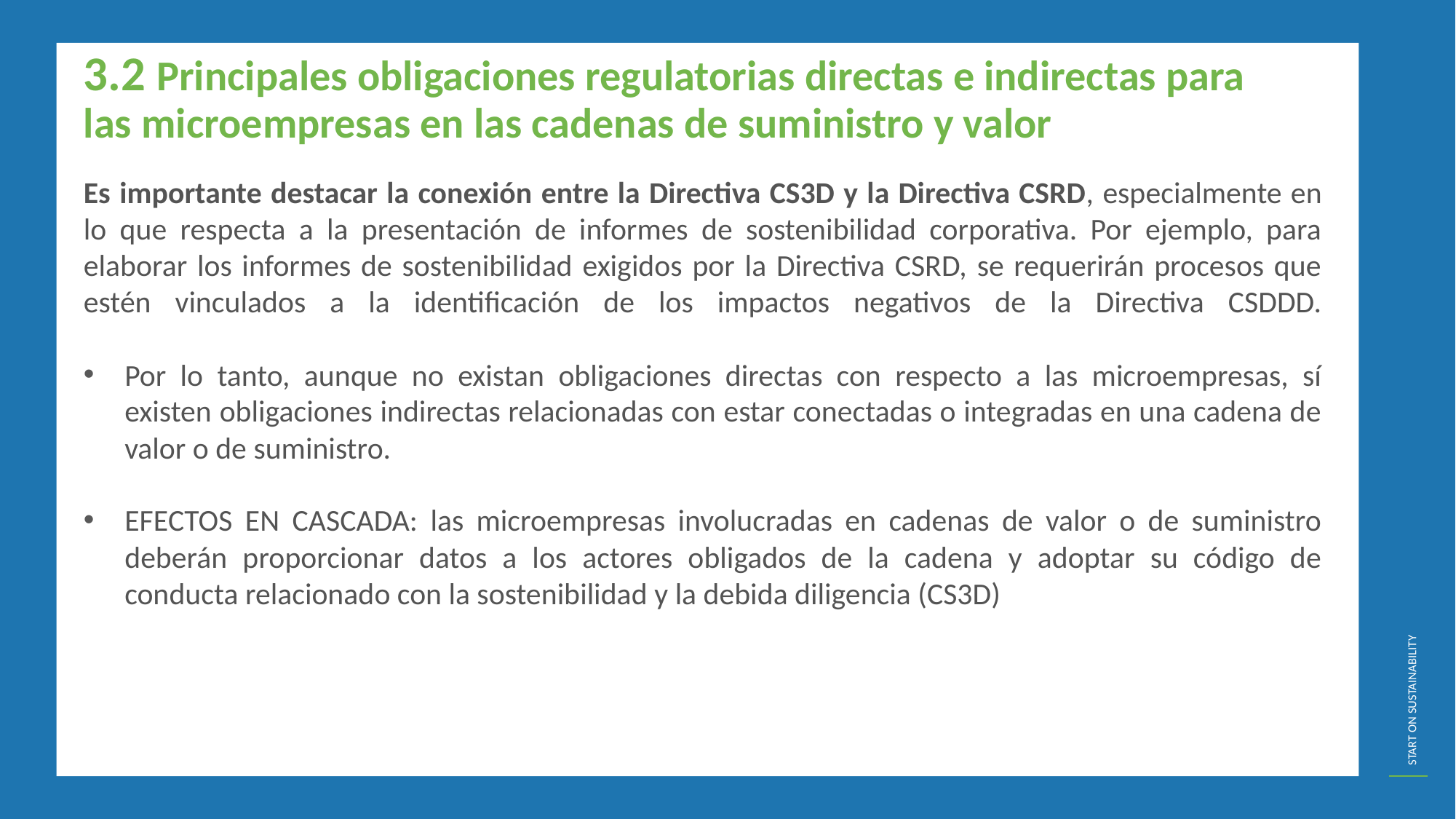

3.2 Principales obligaciones regulatorias directas e indirectas para las microempresas en las cadenas de suministro y valor
Es importante destacar la conexión entre la Directiva CS3D y la Directiva CSRD, especialmente en lo que respecta a la presentación de informes de sostenibilidad corporativa. Por ejemplo, para elaborar los informes de sostenibilidad exigidos por la Directiva CSRD, se requerirán procesos que estén vinculados a la identificación de los impactos negativos de la Directiva CSDDD.
Por lo tanto, aunque no existan obligaciones directas con respecto a las microempresas, sí existen obligaciones indirectas relacionadas con estar conectadas o integradas en una cadena de valor o de suministro.

EFECTOS EN CASCADA: las microempresas involucradas en cadenas de valor o de suministro deberán proporcionar datos a los actores obligados de la cadena y adoptar su código de conducta relacionado con la sostenibilidad y la debida diligencia (CS3D)